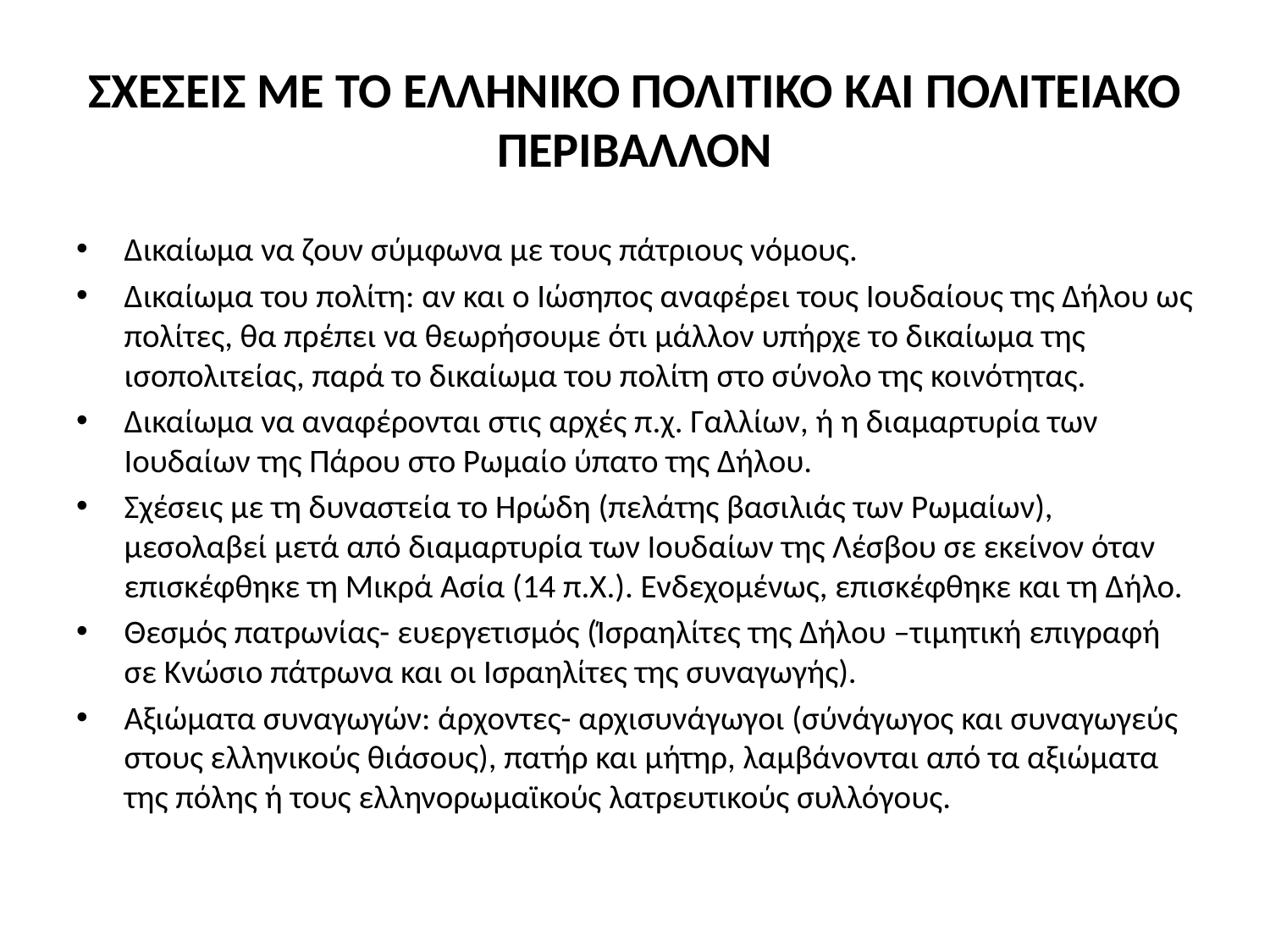

# ΣΧΕΣΕΙΣ ΜΕ ΤΟ ΕΛΛΗΝΙΚΟ ΠΟΛΙΤΙΚΟ ΚΑΙ ΠΟΛΙΤΕΙΑΚΟ ΠΕΡΙΒΑΛΛΟΝ
Δικαίωμα να ζουν σύμφωνα με τους πάτριους νόμους.
Δικαίωμα του πολίτη: αν και ο Ιώσηπος αναφέρει τους Ιουδαίους της Δήλου ως πολίτες, θα πρέπει να θεωρήσουμε ότι μάλλον υπήρχε το δικαίωμα της ισοπολιτείας, παρά το δικαίωμα του πολίτη στο σύνολο της κοινότητας.
Δικαίωμα να αναφέρονται στις αρχές π.χ. Γαλλίων, ή η διαμαρτυρία των Ιουδαίων της Πάρου στο Ρωμαίο ύπατο της Δήλου.
Σχέσεις με τη δυναστεία το Ηρώδη (πελάτης βασιλιάς των Ρωμαίων), μεσολαβεί μετά από διαμαρτυρία των Ιουδαίων της Λέσβου σε εκείνον όταν επισκέφθηκε τη Μικρά Ασία (14 π.Χ.). Ενδεχομένως, επισκέφθηκε και τη Δήλο.
Θεσμός πατρωνίας- ευεργετισμός (Ίσραηλίτες της Δήλου –τιμητική επιγραφή σε Κνώσιο πάτρωνα και οι Ισραηλίτες της συναγωγής).
Αξιώματα συναγωγών: άρχοντες- αρχισυνάγωγοι (σύνάγωγος και συναγωγεύς στους ελληνικούς θιάσους), πατήρ και μήτηρ, λαμβάνονται από τα αξιώματα της πόλης ή τους ελληνορωμαϊκούς λατρευτικούς συλλόγους.